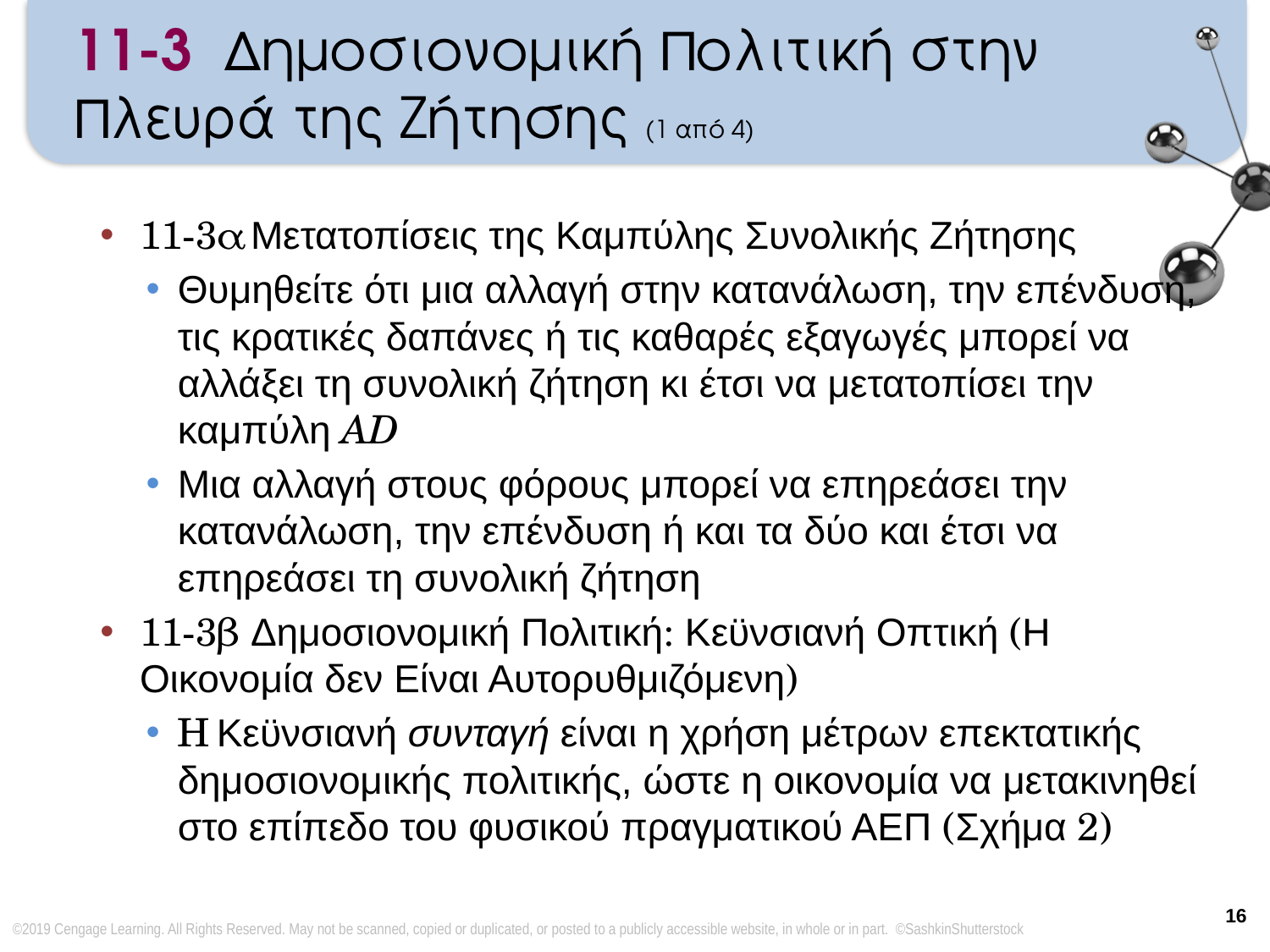

# 11-3  Δημοσιονομική Πολιτική στην Πλευρά της Ζήτησης (1 από 4)
11-3α Μετατοπίσεις της Καμπύλης Συνολικής Ζήτησης
Θυμηθείτε ότι μια αλλαγή στην κατανάλωση, την επένδυση, τις κρατικές δαπάνες ή τις καθαρές εξαγωγές μπορεί να αλλάξει τη συνολική ζήτηση κι έτσι να μετατοπίσει την καμπύλη AD
Μια αλλαγή στους φόρους μπορεί να επηρεάσει την κατανάλωση, την επένδυση ή και τα δύο και έτσι να επηρεάσει τη συνολική ζήτηση
11-3β Δημοσιονομική Πολιτική: Κεϋνσιανή Οπτική (Η Οικονομία δεν Είναι Αυτορυθμιζόμενη)
Η Κεϋνσιανή συνταγή είναι η χρήση μέτρων επεκτατικής δημοσιονομικής πολιτικής, ώστε η οικονομία να μετακινηθεί στο επίπεδο του φυσικού πραγματικού ΑΕΠ (Σχήμα 2)

16